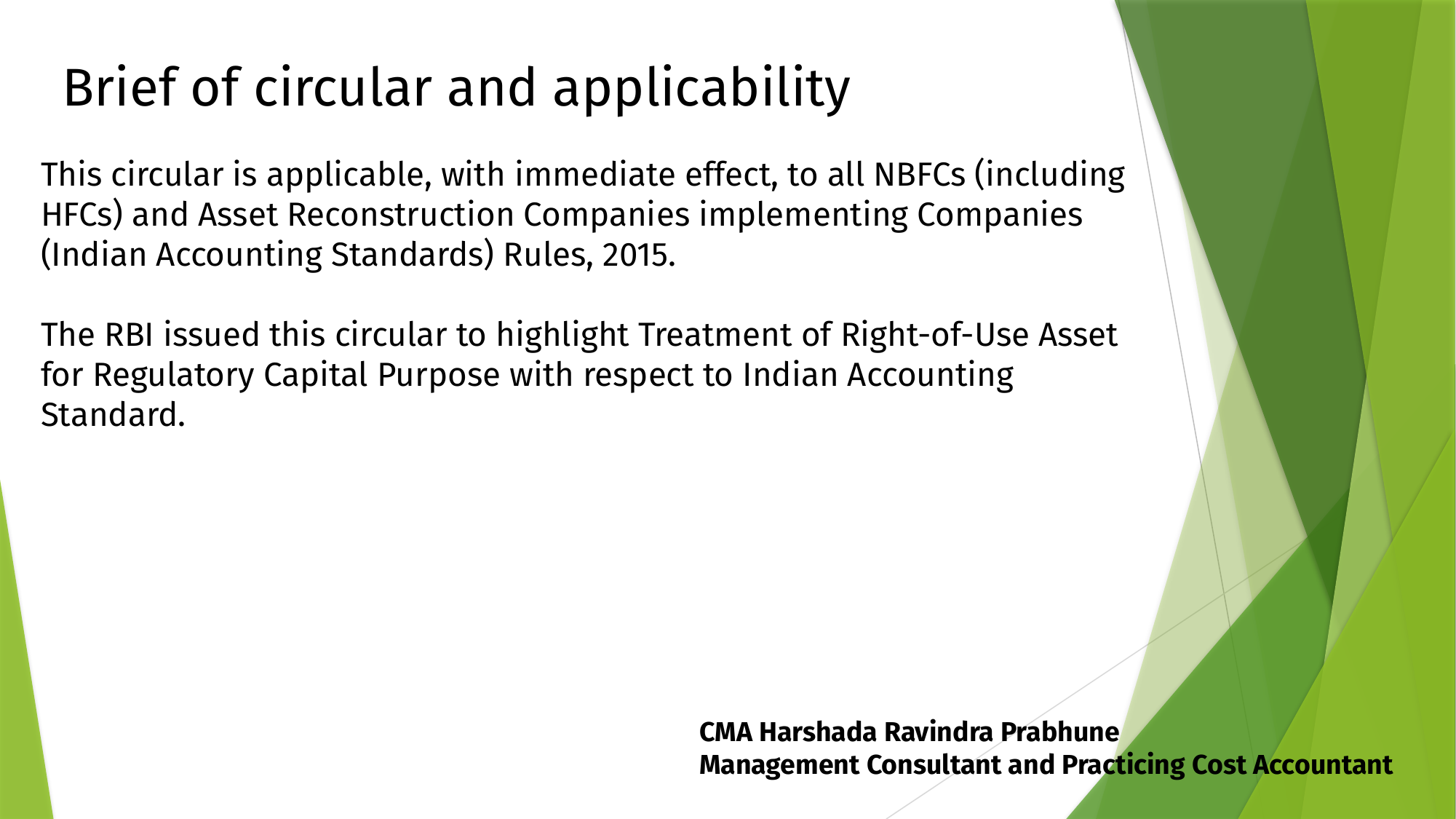

Brief of circular and applicability

This circular is applicable, with immediate effect, to all NBFCs (including HFCs) and Asset Reconstruction Companies implementing Companies (Indian Accounting Standards) Rules, 2015.

The RBI issued this circular to highlight Treatment of Right-of-Use Asset for Regulatory Capital Purpose with respect to Indian Accounting Standard.

CMA Harshada Ravindra Prabhune
Management Consultant and Practicing Cost Accountant